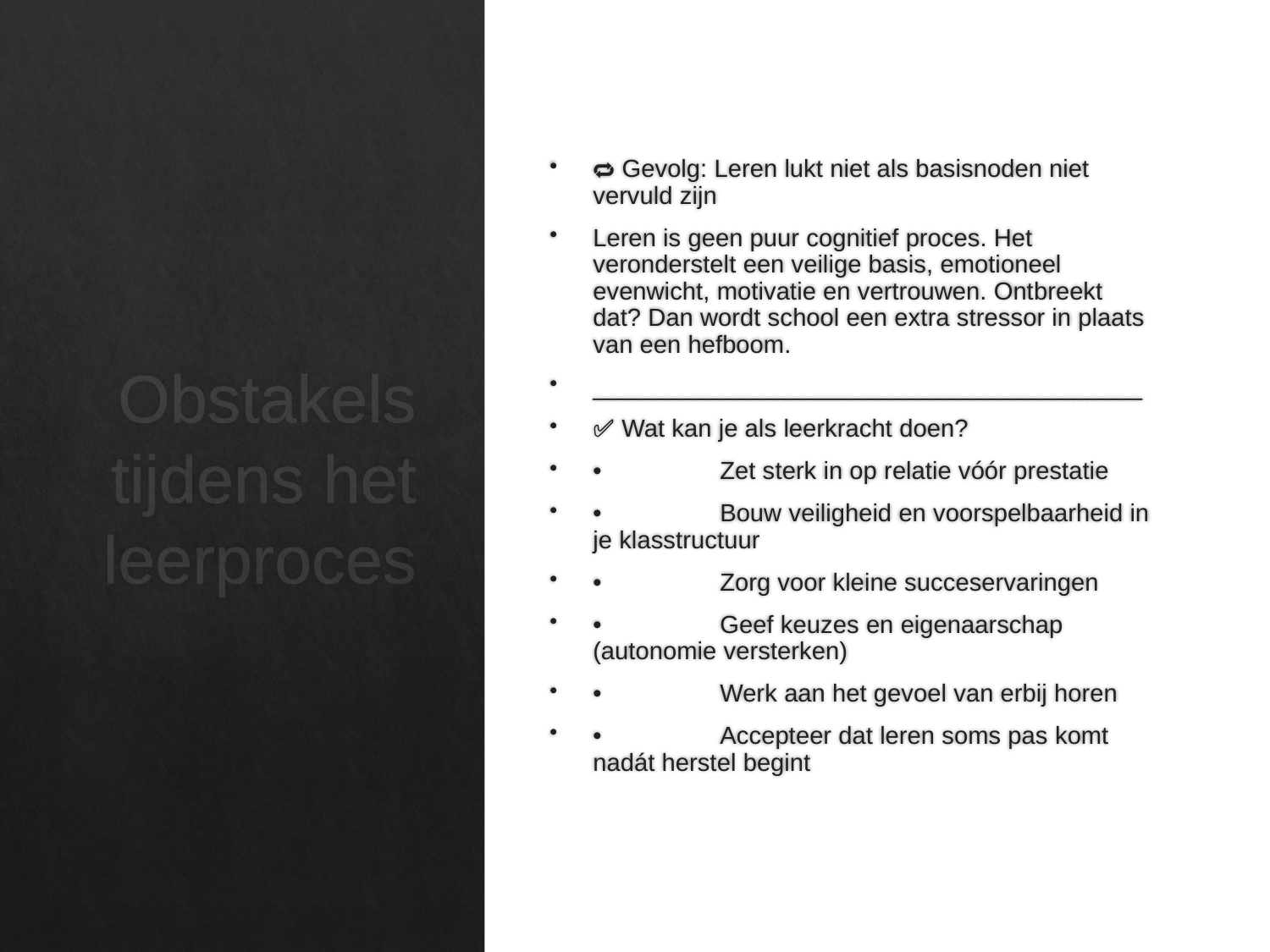

🔁 Gevolg: Leren lukt niet als basisnoden niet vervuld zijn
Leren is geen puur cognitief proces. Het veronderstelt een veilige basis, emotioneel evenwicht, motivatie en vertrouwen. Ontbreekt dat? Dan wordt school een extra stressor in plaats van een hefboom.
________________________________________
✅ Wat kan je als leerkracht doen?
•	Zet sterk in op relatie vóór prestatie
•	Bouw veiligheid en voorspelbaarheid in je klasstructuur
•	Zorg voor kleine succeservaringen
•	Geef keuzes en eigenaarschap (autonomie versterken)
•	Werk aan het gevoel van erbij horen
•	Accepteer dat leren soms pas komt nadát herstel begint

# Obstakels tijdens het leerproces